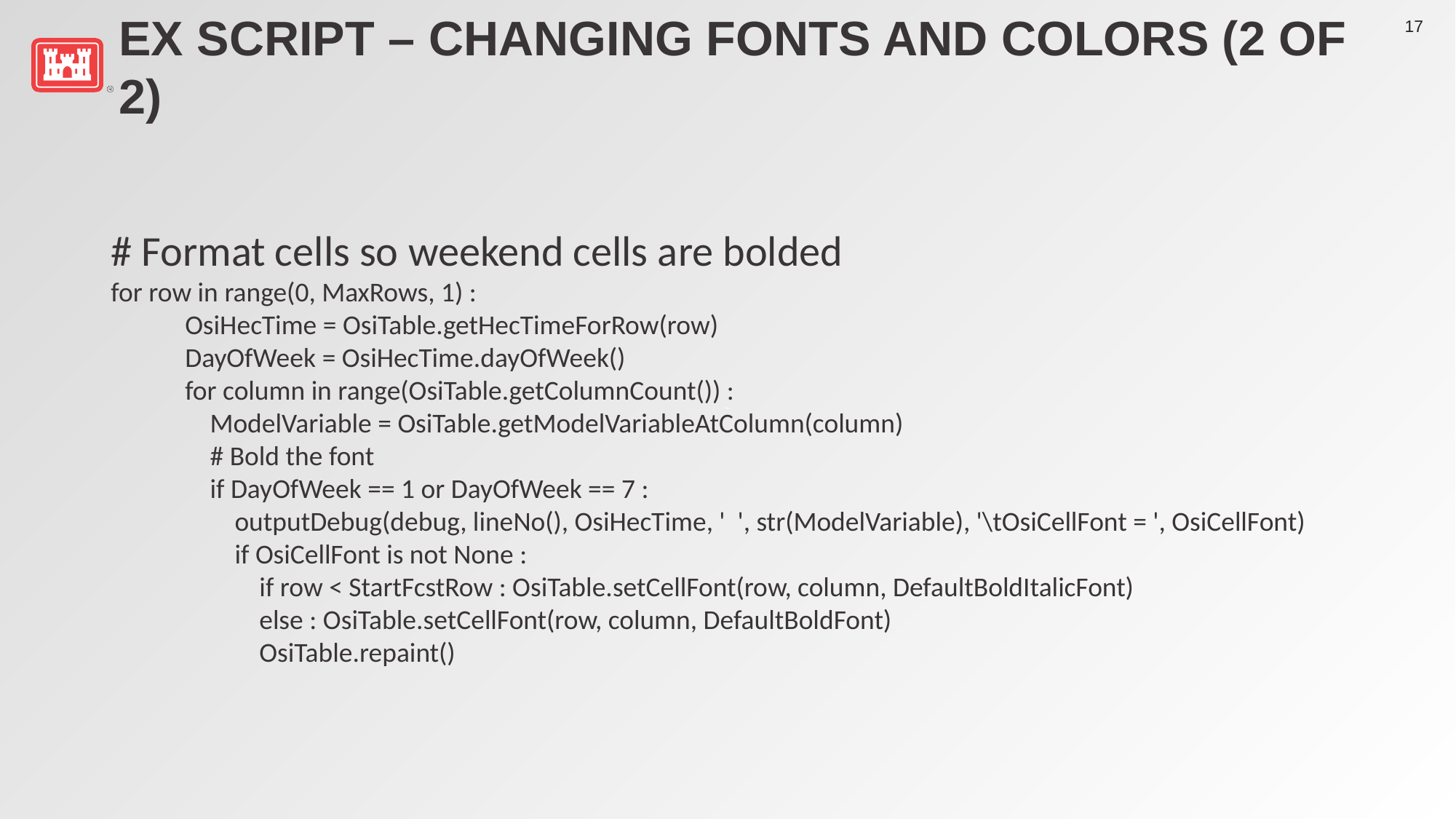

# Ex Script – Changing fonts and colors (2 of 2)
# Format cells so weekend cells are bolded
for row in range(0, MaxRows, 1) :
            OsiHecTime = OsiTable.getHecTimeForRow(row)
            DayOfWeek = OsiHecTime.dayOfWeek()
            for column in range(OsiTable.getColumnCount()) :
                ModelVariable = OsiTable.getModelVariableAtColumn(column)
                # Bold the font
                if DayOfWeek == 1 or DayOfWeek == 7 :
                    outputDebug(debug, lineNo(), OsiHecTime, '  ', str(ModelVariable), '\tOsiCellFont = ', OsiCellFont)
                    if OsiCellFont is not None :
                        if row < StartFcstRow : OsiTable.setCellFont(row, column, DefaultBoldItalicFont)
                        else : OsiTable.setCellFont(row, column, DefaultBoldFont)
                        OsiTable.repaint()